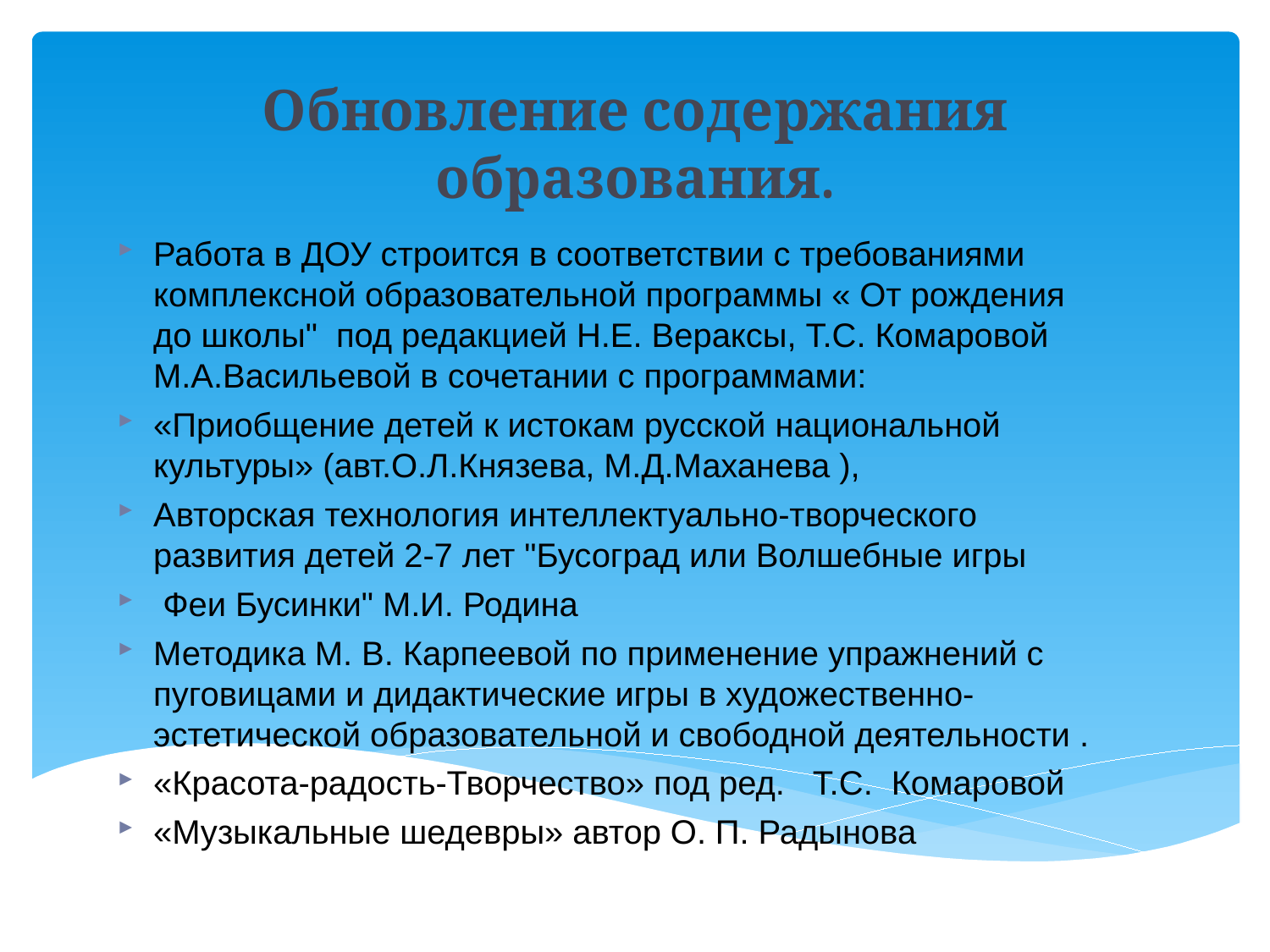

# Обновление содержания образования.
Работа в ДОУ строится в соответствии с требованиями комплексной образовательной программы « От рождения до школы"  под редакцией Н.Е. Вераксы, Т.С. Комаровой М.А.Васильевой в сочетании с программами:
«Приобщение детей к истокам русской национальной культуры» (авт.О.Л.Князева, М.Д.Маханева ),
Авторская технология интеллектуально-творческого развития детей 2-7 лет "Бусоград или Волшебные игры
 Феи Бусинки" М.И. Родина
Методика М. В. Карпеевой по применение упражнений с пуговицами и дидактические игры в художественно- эстетической образовательной и свободной деятельности .
«Красота-радость-Творчество» под ред.   Т.С.  Комаровой
«Музыкальные шедевры» автор О. П. Радынова